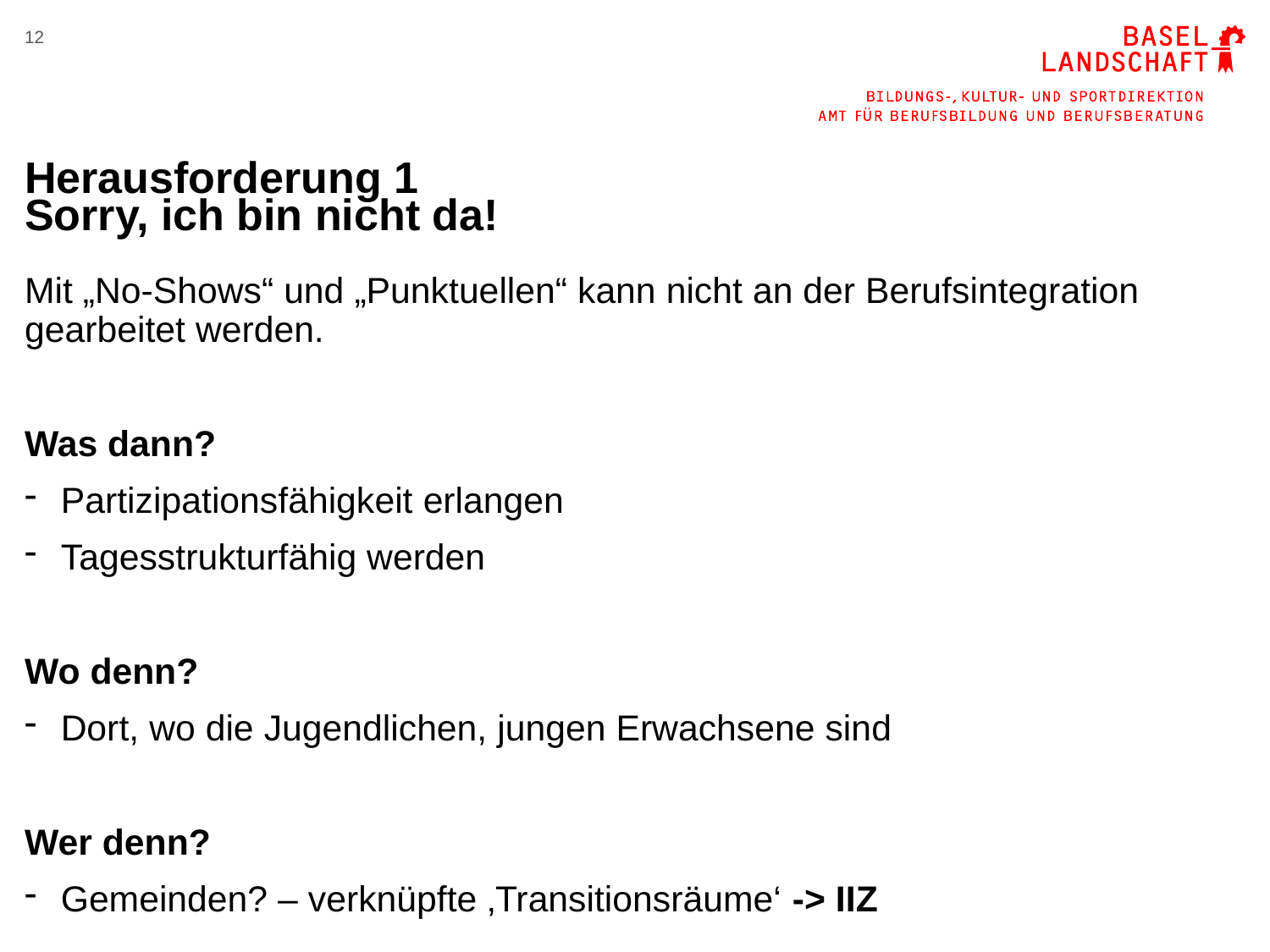

12
# Herausforderung 1 Sorry, ich bin nicht da!
Mit „No-Shows“ und „Punktuellen“ kann nicht an der Berufsintegration gearbeitet werden.

Was dann?
Partizipationsfähigkeit erlangen
Tagesstrukturfähig werden

Wo denn?
Dort, wo die Jugendlichen, jungen Erwachsene sind

Wer denn?
Gemeinden? – verknüpfte ‚Transitionsräume‘ -> IIZ